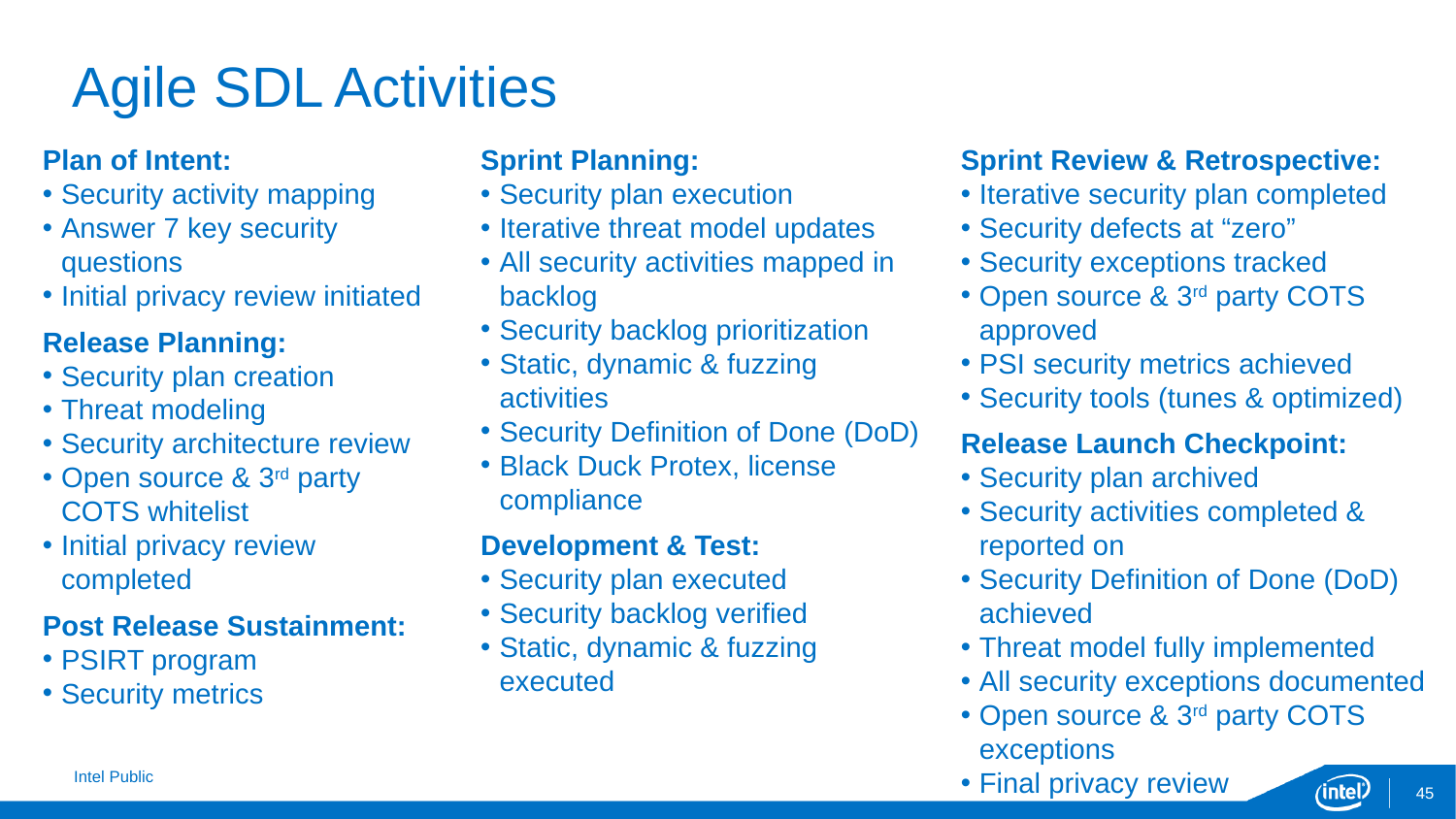

# Agile SDL Activities
Sprint Planning:
Security plan execution
Iterative threat model updates
All security activities mapped in backlog
Security backlog prioritization
Static, dynamic & fuzzing activities
Security Definition of Done (DoD)
Black Duck Protex, license compliance
Development & Test:
Security plan executed
Security backlog verified
Static, dynamic & fuzzing executed
Sprint Review & Retrospective:
Iterative security plan completed
Security defects at “zero”
Security exceptions tracked
Open source & 3rd party COTS approved
PSI security metrics achieved
Security tools (tunes & optimized)
Release Launch Checkpoint:
Security plan archived
Security activities completed & reported on
Security Definition of Done (DoD) achieved
Threat model fully implemented
All security exceptions documented
Open source & 3rd party COTS exceptions
Final privacy review
Plan of Intent:
Security activity mapping
Answer 7 key security questions
Initial privacy review initiated
Release Planning:
Security plan creation
Threat modeling
Security architecture review
Open source & 3rd party COTS whitelist
Initial privacy review completed
Post Release Sustainment:
PSIRT program
Security metrics

45